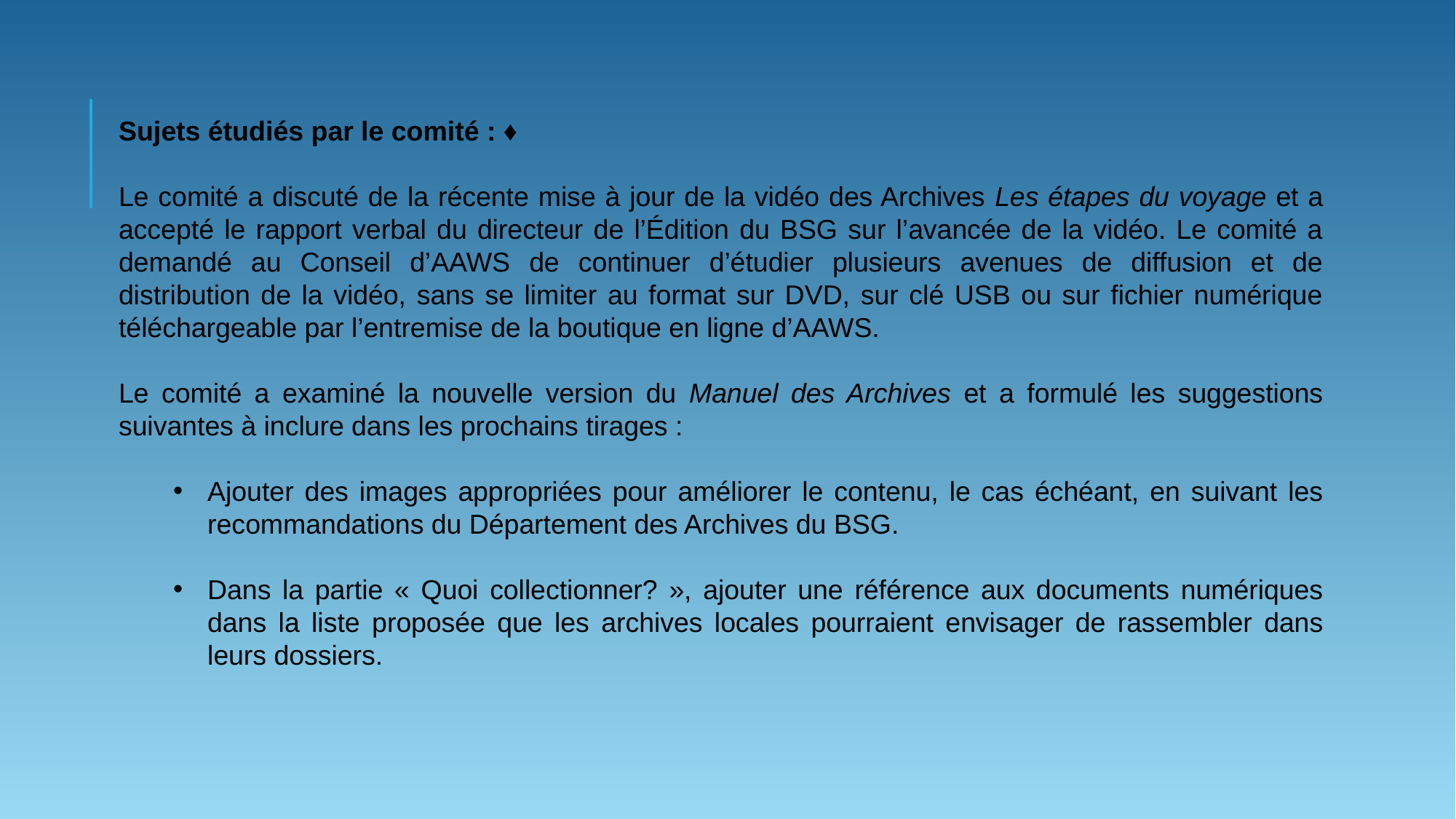

Sujets étudiés par le comité : ♦

Le comité a discuté de la récente mise à jour de la vidéo des Archives Les étapes du voyage et a accepté le rapport verbal du directeur de l’Édition du BSG sur l’avancée de la vidéo. Le comité a demandé au Conseil d’AAWS de continuer d’étudier plusieurs avenues de diffusion et de distribution de la vidéo, sans se limiter au format sur DVD, sur clé USB ou sur fichier numérique téléchargeable par l’entremise de la boutique en ligne d’AAWS.

Le comité a examiné la nouvelle version du Manuel des Archives et a formulé les suggestions suivantes à inclure dans les prochains tirages :

Ajouter des images appropriées pour améliorer le contenu, le cas échéant, en suivant les recommandations du Département des Archives du BSG.

Dans la partie « Quoi collectionner? », ajouter une référence aux documents numériques dans la liste proposée que les archives locales pourraient envisager de rassembler dans leurs dossiers.